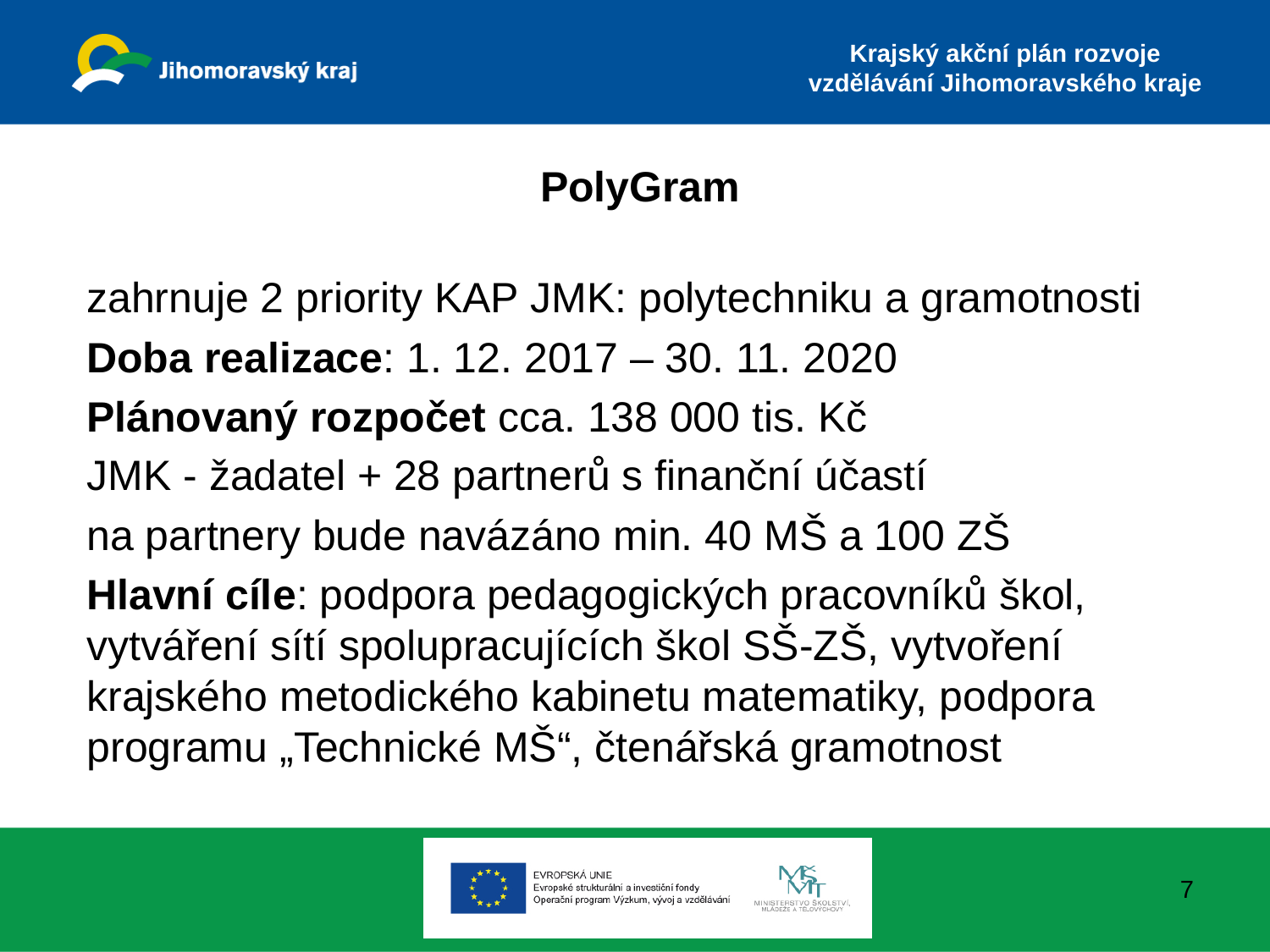

# PolyGram
zahrnuje 2 priority KAP JMK: polytechniku a gramotnosti
Doba realizace: 1. 12. 2017 – 30. 11. 2020
Plánovaný rozpočet cca. 138 000 tis. Kč
JMK - žadatel + 28 partnerů s finanční účastí
na partnery bude navázáno min. 40 MŠ a 100 ZŠ
Hlavní cíle: podpora pedagogických pracovníků škol, vytváření sítí spolupracujících škol SŠ-ZŠ, vytvoření krajského metodického kabinetu matematiky, podpora programu „Technické MŠ“, čtenářská gramotnost
7